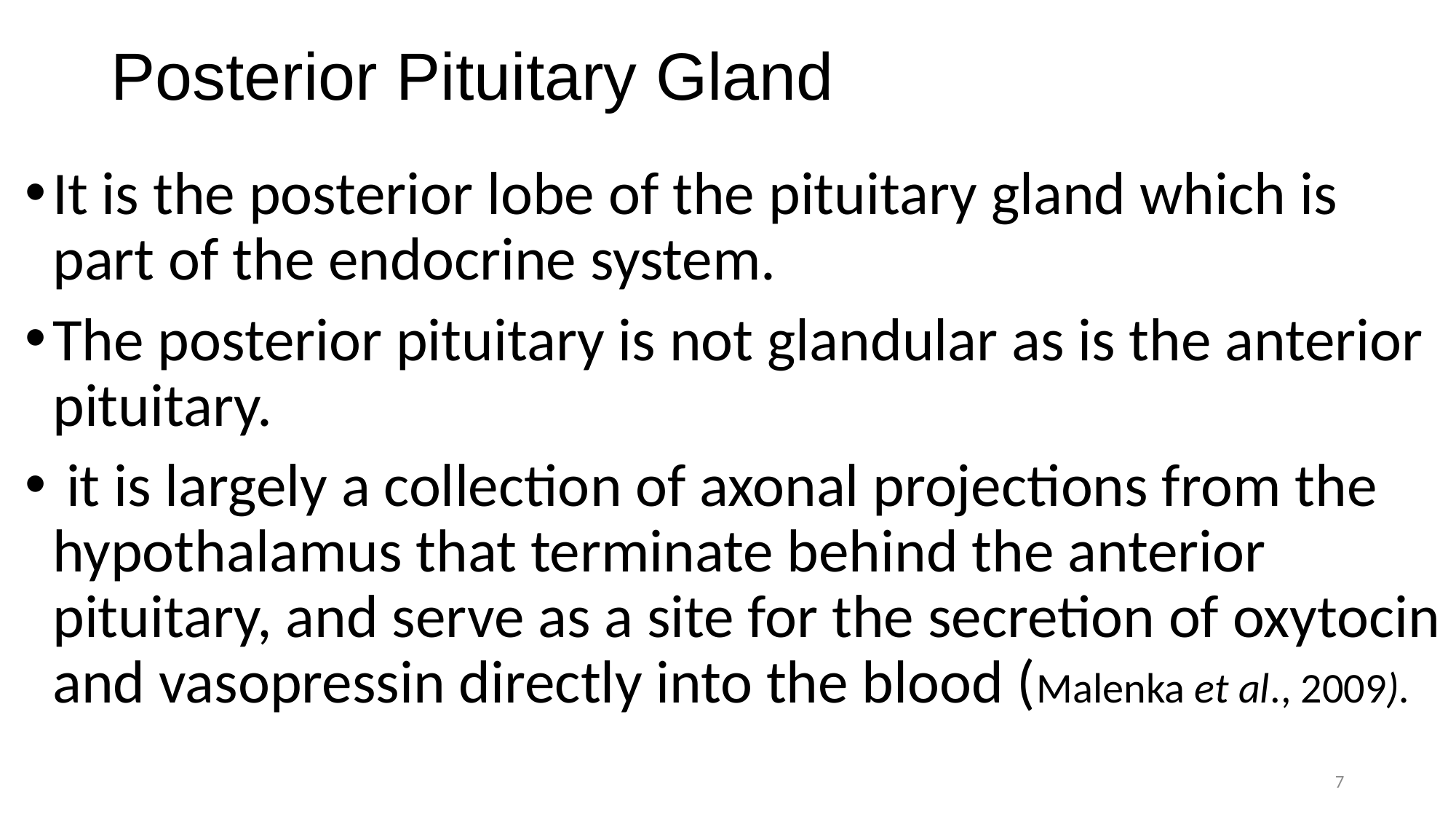

# Posterior Pituitary Gland
It is the posterior lobe of the pituitary gland which is part of the endocrine system.
The posterior pituitary is not glandular as is the anterior pituitary.
 it is largely a collection of axonal projections from the hypothalamus that terminate behind the anterior pituitary, and serve as a site for the secretion of oxytocin and vasopressin directly into the blood (Malenka et al., 2009).
7